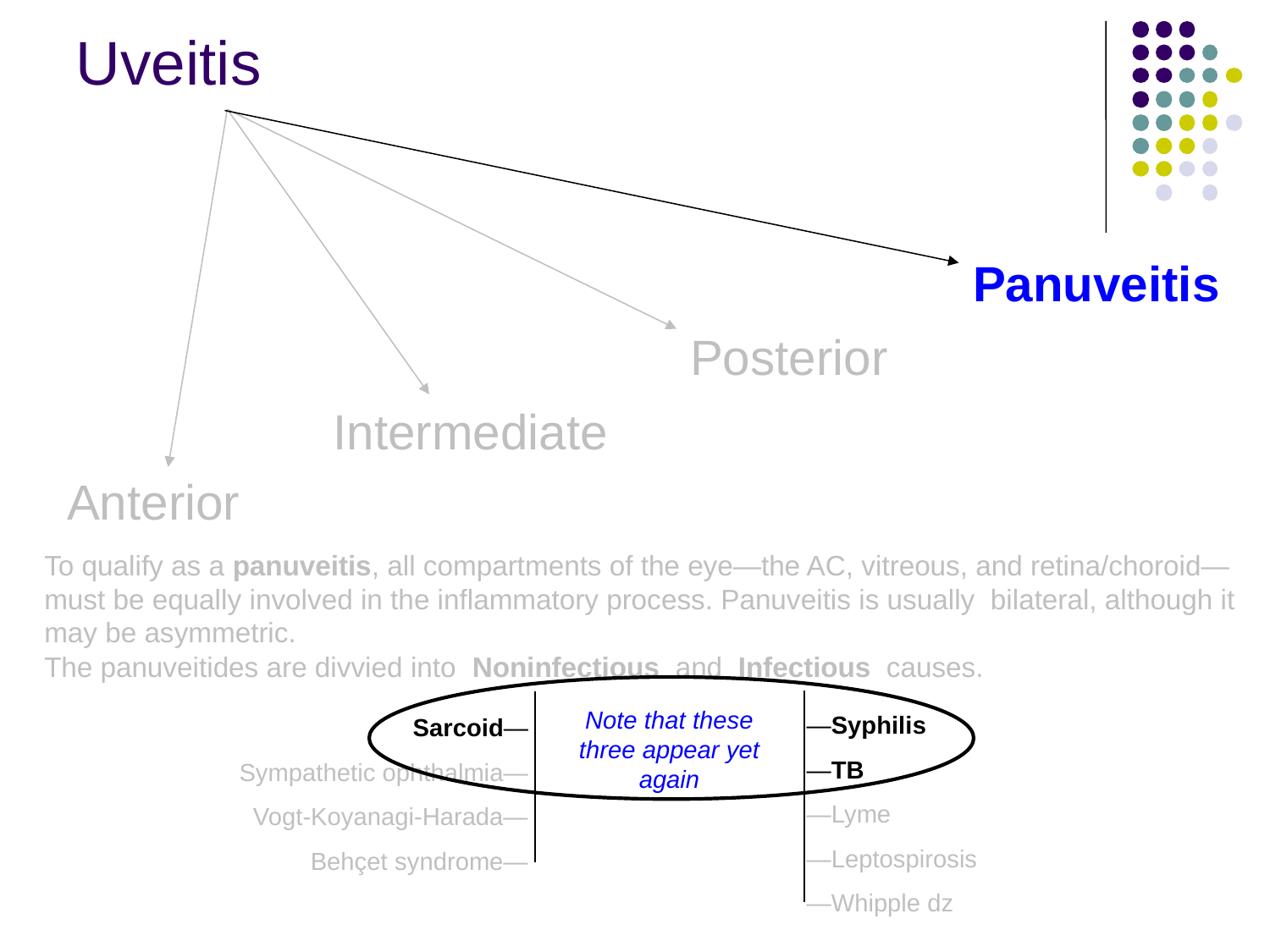

Uveitis
Panuveitis
Posterior
Intermediate
Anterior
To qualify as a panuveitis, all compartments of the eye—the AC, vitreous, and retina/choroid—must be equally involved in the inflammatory process. Panuveitis is usually  bilateral, although it may be asymmetric.
The panuveitides are divvied into  Noninfectious  and  Infectious  causes.

—Syphilis
—TB
—Lyme
—Leptospirosis
—Whipple dz
Sarcoid—
Sympathetic ophthalmia—
Vogt-Koyanagi-Harada—
Behçet syndrome—
Note that these three appear yet again